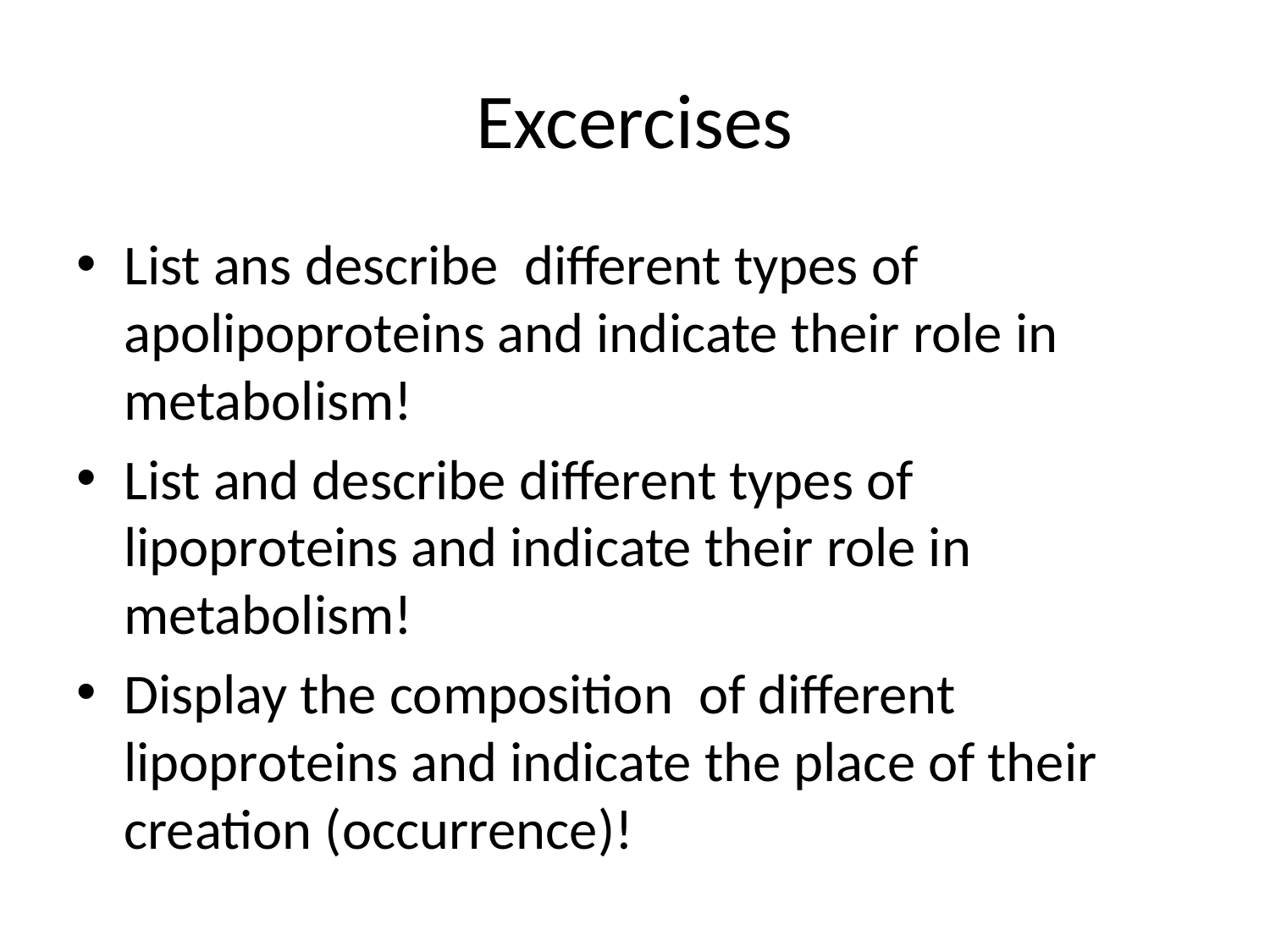

# Excercises
List ans describe  different types of apolipoproteins and indicate their role in metabolism!
List and describe different types of lipoproteins and indicate their role in metabolism!
Display the composition  of different lipoproteins and indicate the place of their creation (occurrence)!